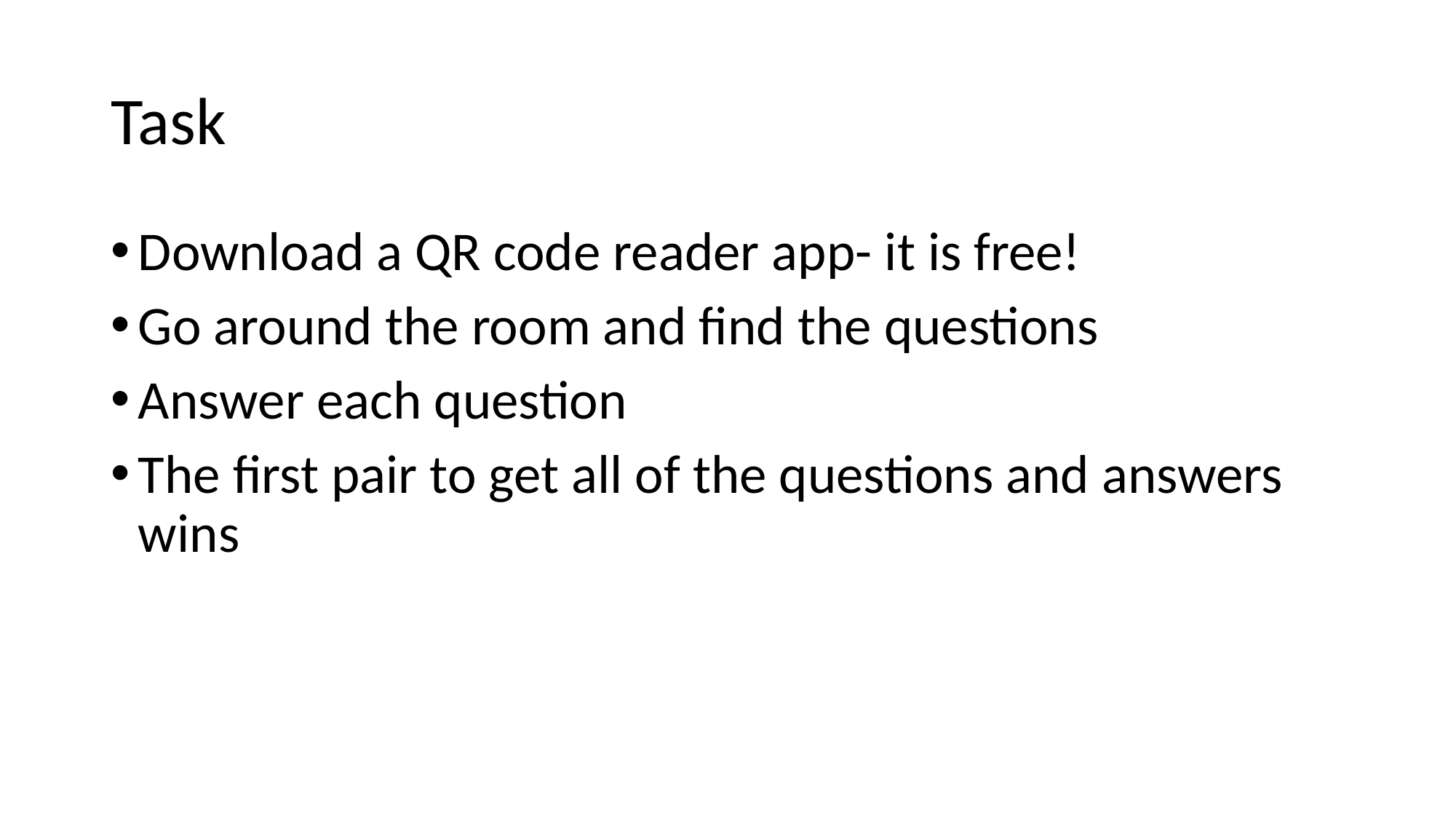

# Task
Download a QR code reader app- it is free!
Go around the room and find the questions
Answer each question
The first pair to get all of the questions and answers wins